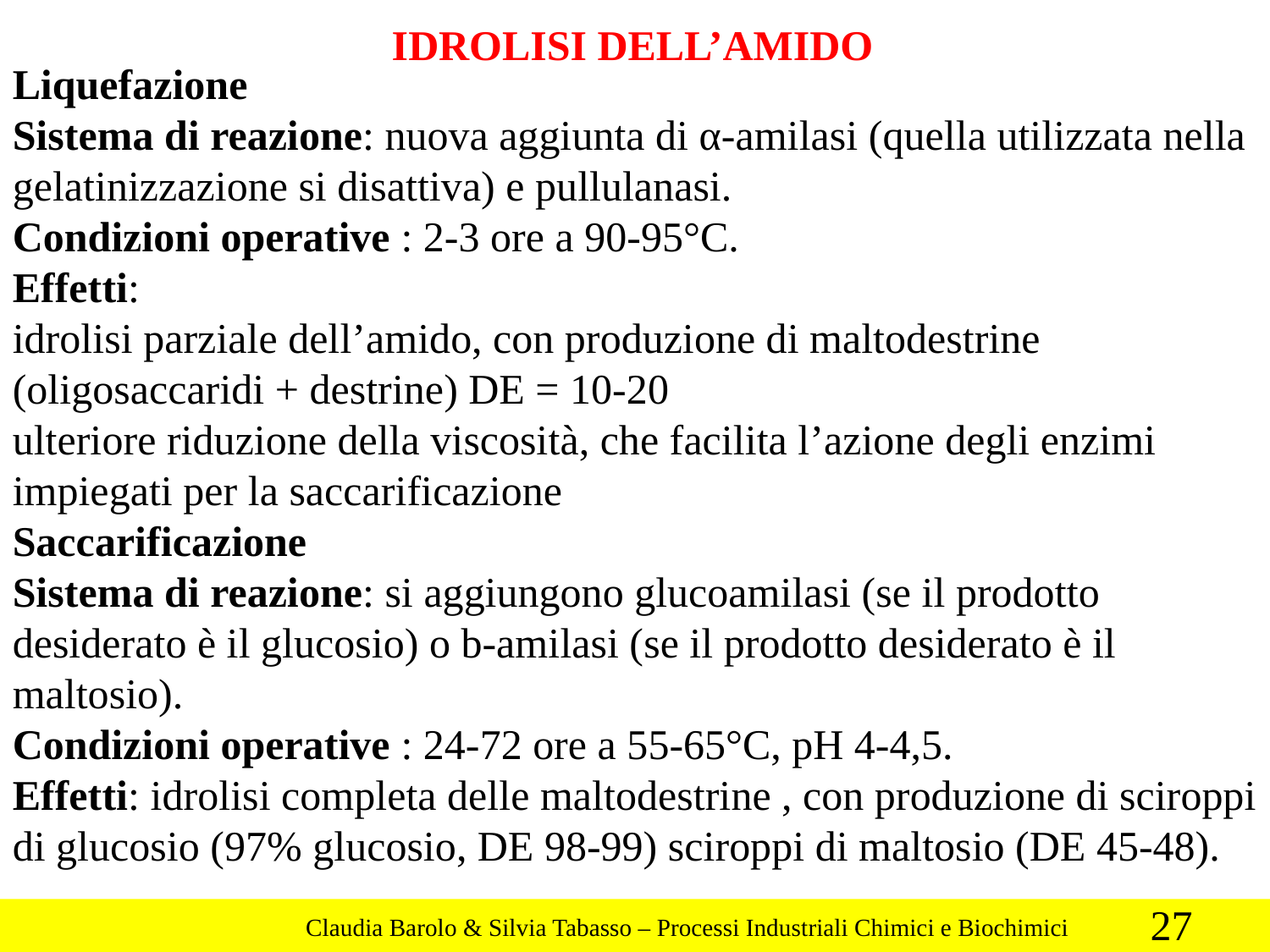

Liquefazione
Sistema di reazione: nuova aggiunta di α-amilasi (quella utilizzata nella gelatinizzazione si disattiva) e pullulanasi.
Condizioni operative : 2-3 ore a 90-95°C.
Effetti:
idrolisi parziale dell’amido, con produzione di maltodestrine (oligosaccaridi + destrine) DE = 10-20
ulteriore riduzione della viscosità, che facilita l’azione degli enzimi impiegati per la saccarificazione
Saccarificazione
Sistema di reazione: si aggiungono glucoamilasi (se il prodotto desiderato è il glucosio) o b-amilasi (se il prodotto desiderato è il maltosio).
Condizioni operative : 24-72 ore a 55-65°C, pH 4-4,5.
Effetti: idrolisi completa delle maltodestrine , con produzione di sciroppi di glucosio (97% glucosio, DE 98-99) sciroppi di maltosio (DE 45-48).
IDROLISI DELL’AMIDO
27